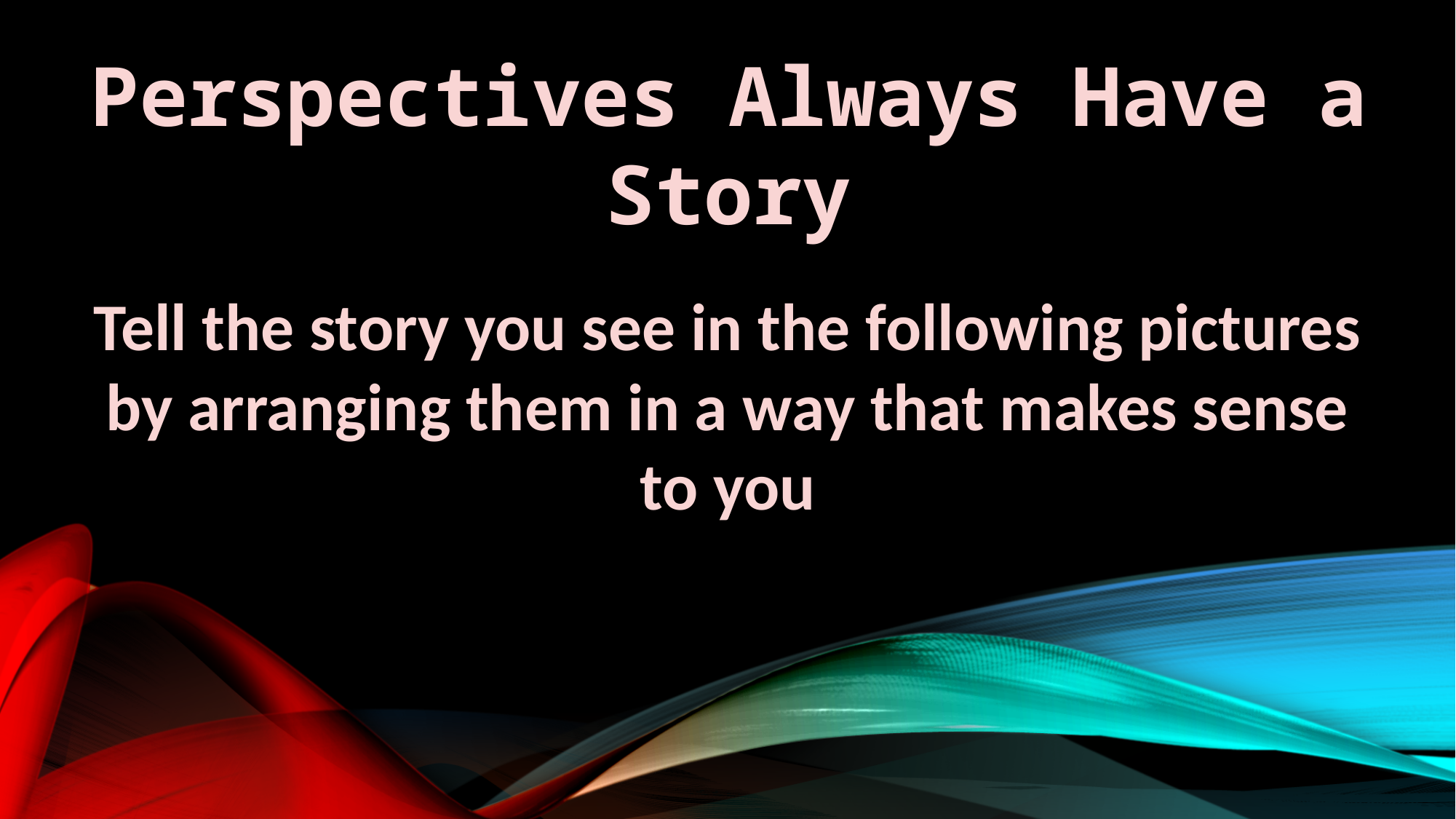

Perspectives Always Have a Story
Tell the story you see in the following pictures by arranging them in a way that makes sense to you